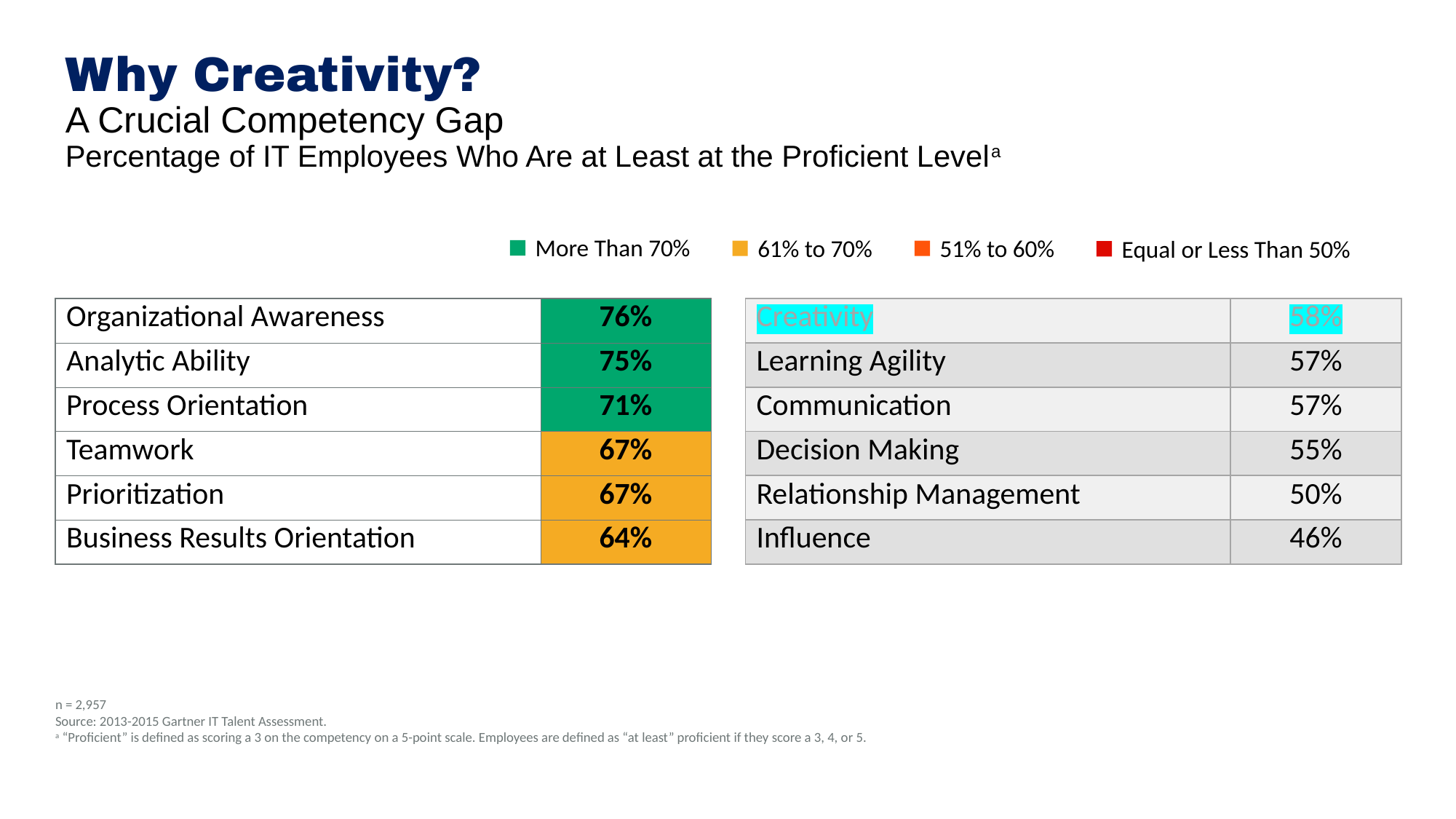

Why Creativity?
A Crucial Competency Gap
Percentage of IT Employees Who Are at Least at the Proficient Level a
More Than 70%
61% to 70%
51% to 60%
Equal or Less Than 50%

| Organizational Awareness | 76% |
| --- | --- |
| Analytic Ability | 75% |
| Process Orientation | 71% |
| Teamwork | 67% |
| Prioritization | 67% |
| Business Results Orientation | 64% |
| Creativity | 58% |
| --- | --- |
| Learning Agility | 57% |
| Communication | 57% |
| Decision Making | 55% |
| Relationship Management | 50% |
| Influence | 46% |

n = 2,957
Source: 2013-2015 Gartner IT Talent Assessment.
a “Proficient” is defined as scoring a 3 on the competency on a 5-point scale. Employees are defined as “at least” proficient if they score a 3, 4, or 5.